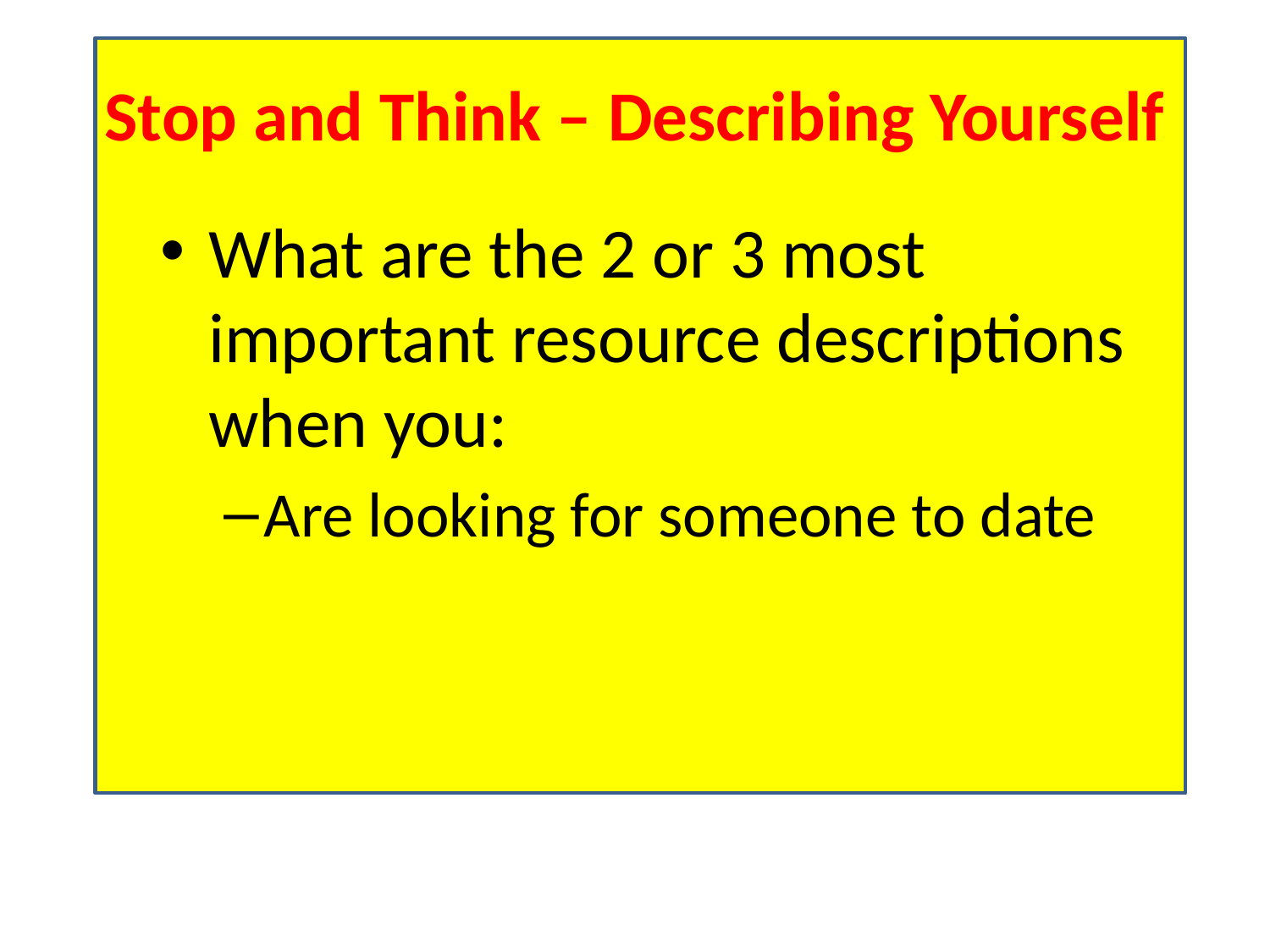

# Stop and Think – Describing Yourself

What are the 2 or 3 most important resource descriptions when you:
Are looking for someone to date